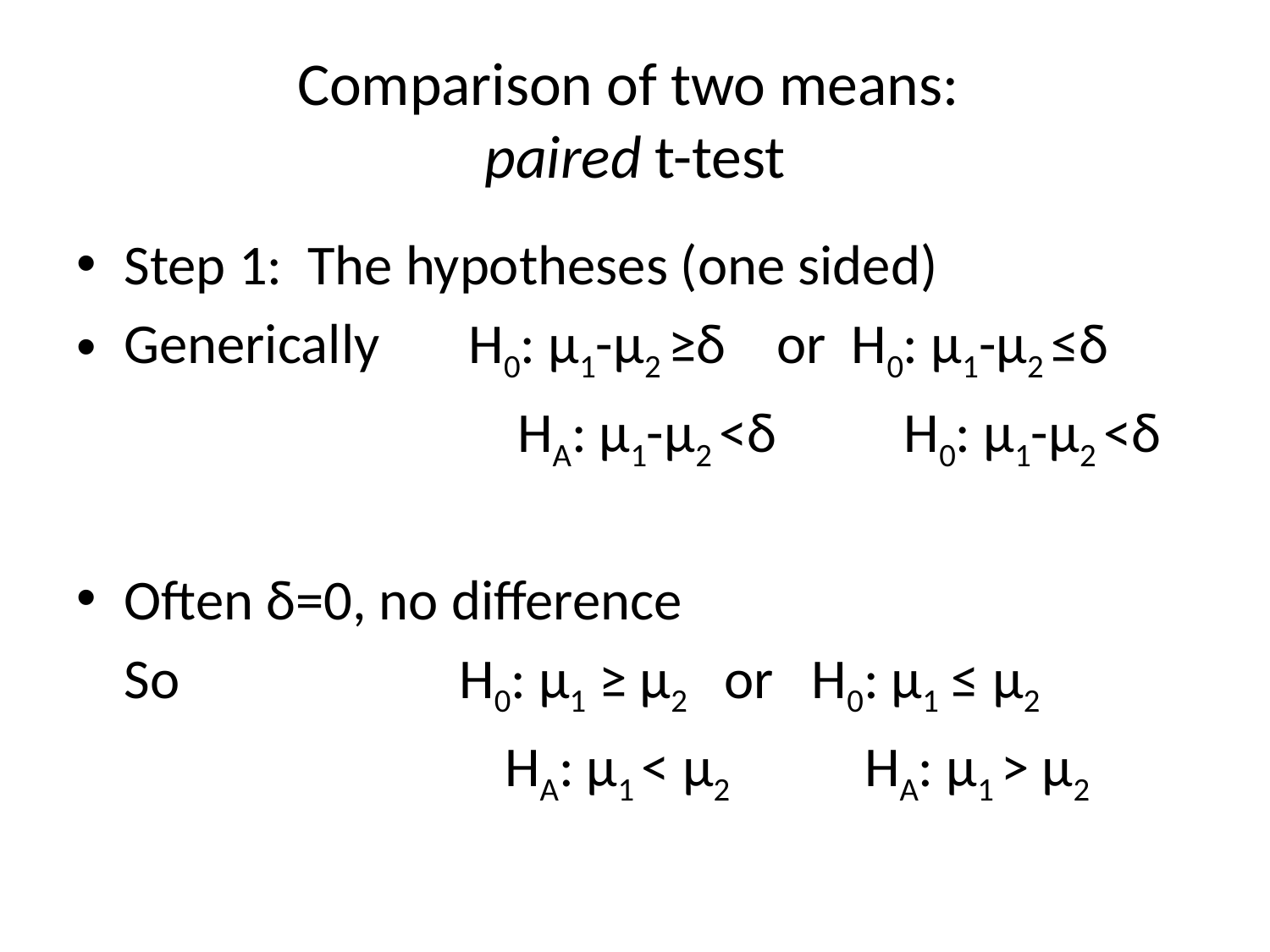

# Comparison of two means: paired t-test
Step 1:  The hypotheses (one sided)
Generically       H0: μ1-μ2 ≥δ    or  H0: μ1-μ2 ≤δ
				 HA: μ1-μ2 <δ          H0: μ1-μ2 <δ

Often δ=0, no difference
	So                      H0: μ1 ≥ μ2     or   H0: μ1 ≤ μ2
				HA: μ1 < μ2           HA: μ1 > μ2